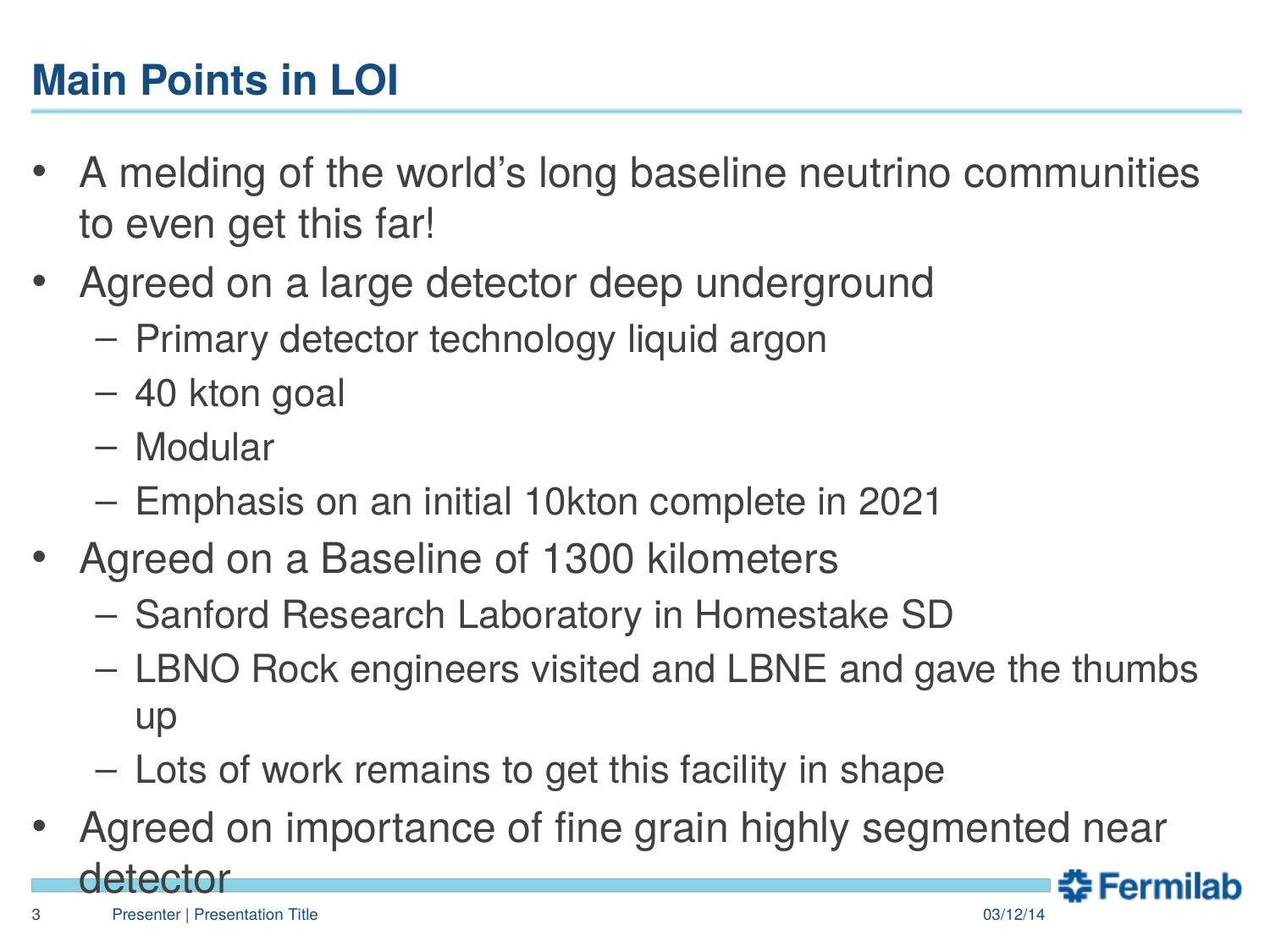

# Main Points in LOI
A melding of the world’s long baseline neutrino communities to even get this far!
Agreed on a large detector deep underground
Primary detector technology liquid argon
40 kton goal
Modular
Emphasis on an initial 10kton complete in 2021
Agreed on a Baseline of 1300 kilometers
Sanford Research Laboratory in Homestake SD
LBNO Rock engineers visited and LBNE and gave the thumbs up
Lots of work remains to get this facility in shape
Agreed on importance of fine grain highly segmented near detector
3
Presenter | Presentation Title
03/12/14